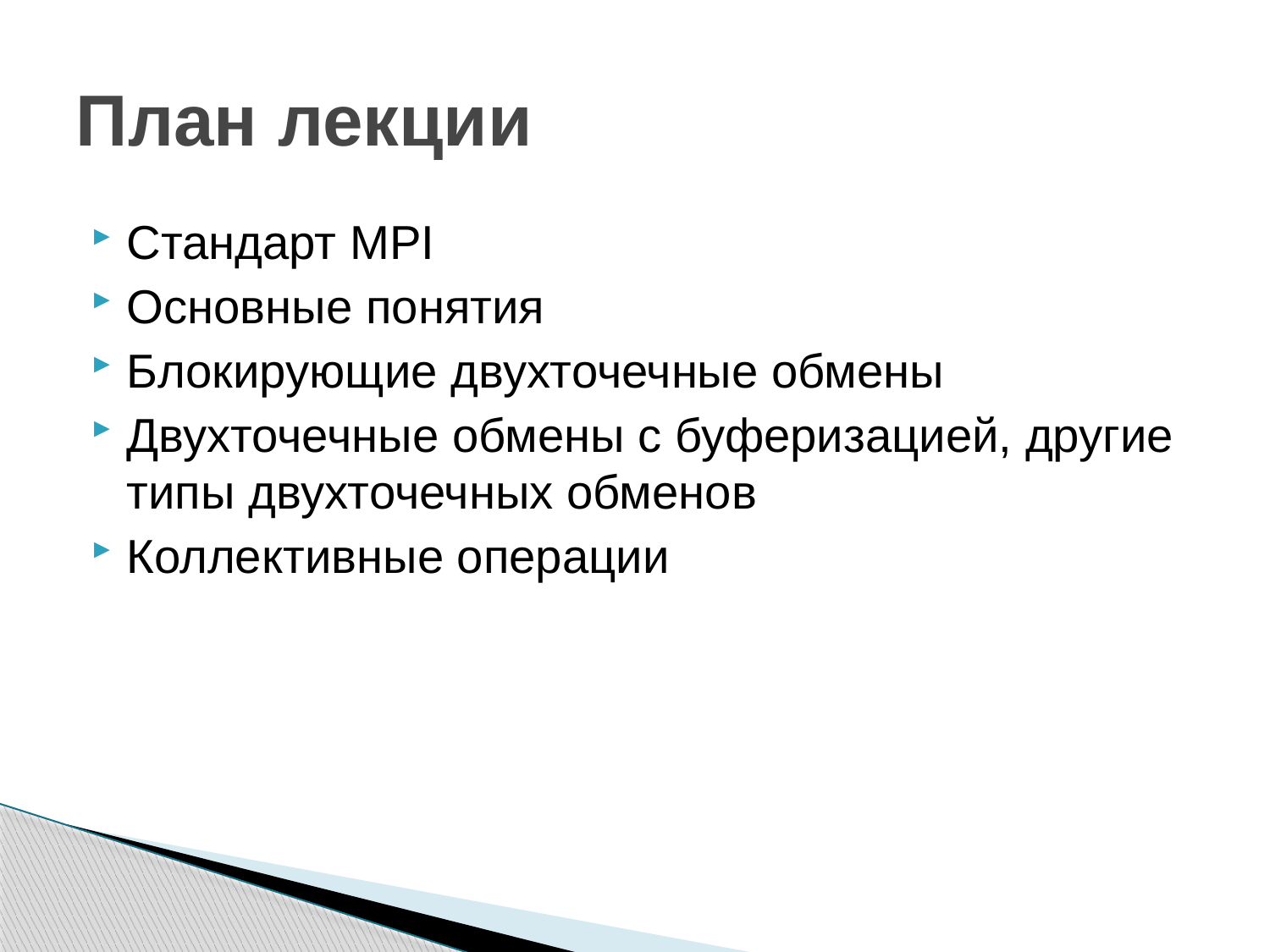

# План лекции
Стандарт MPI
Основные понятия
Блокирующие двухточечные обмены
Двухточечные обмены с буферизацией, другие типы двухточечных обменов
Коллективные операции